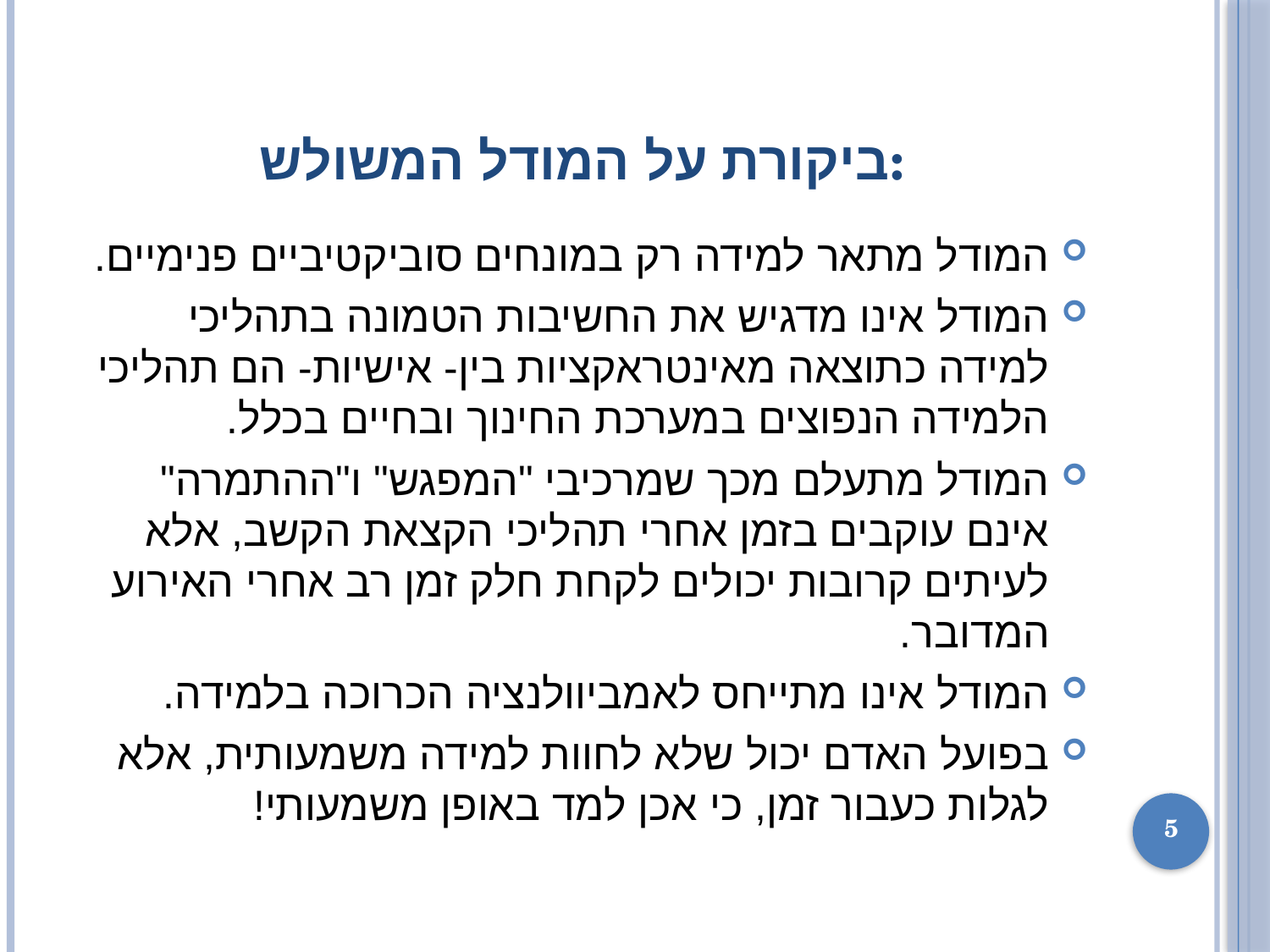

# ביקורת על המודל המשולש:
המודל מתאר למידה רק במונחים סוביקטיביים פנימיים.
המודל אינו מדגיש את החשיבות הטמונה בתהליכי למידה כתוצאה מאינטראקציות בין- אישיות- הם תהליכי הלמידה הנפוצים במערכת החינוך ובחיים בכלל.
המודל מתעלם מכך שמרכיבי "המפגש" ו"ההתמרה" אינם עוקבים בזמן אחרי תהליכי הקצאת הקשב, אלא לעיתים קרובות יכולים לקחת חלק זמן רב אחרי האירוע המדובר.
המודל אינו מתייחס לאמביוולנציה הכרוכה בלמידה.
בפועל האדם יכול שלא לחוות למידה משמעותית, אלא לגלות כעבור זמן, כי אכן למד באופן משמעותי!

5